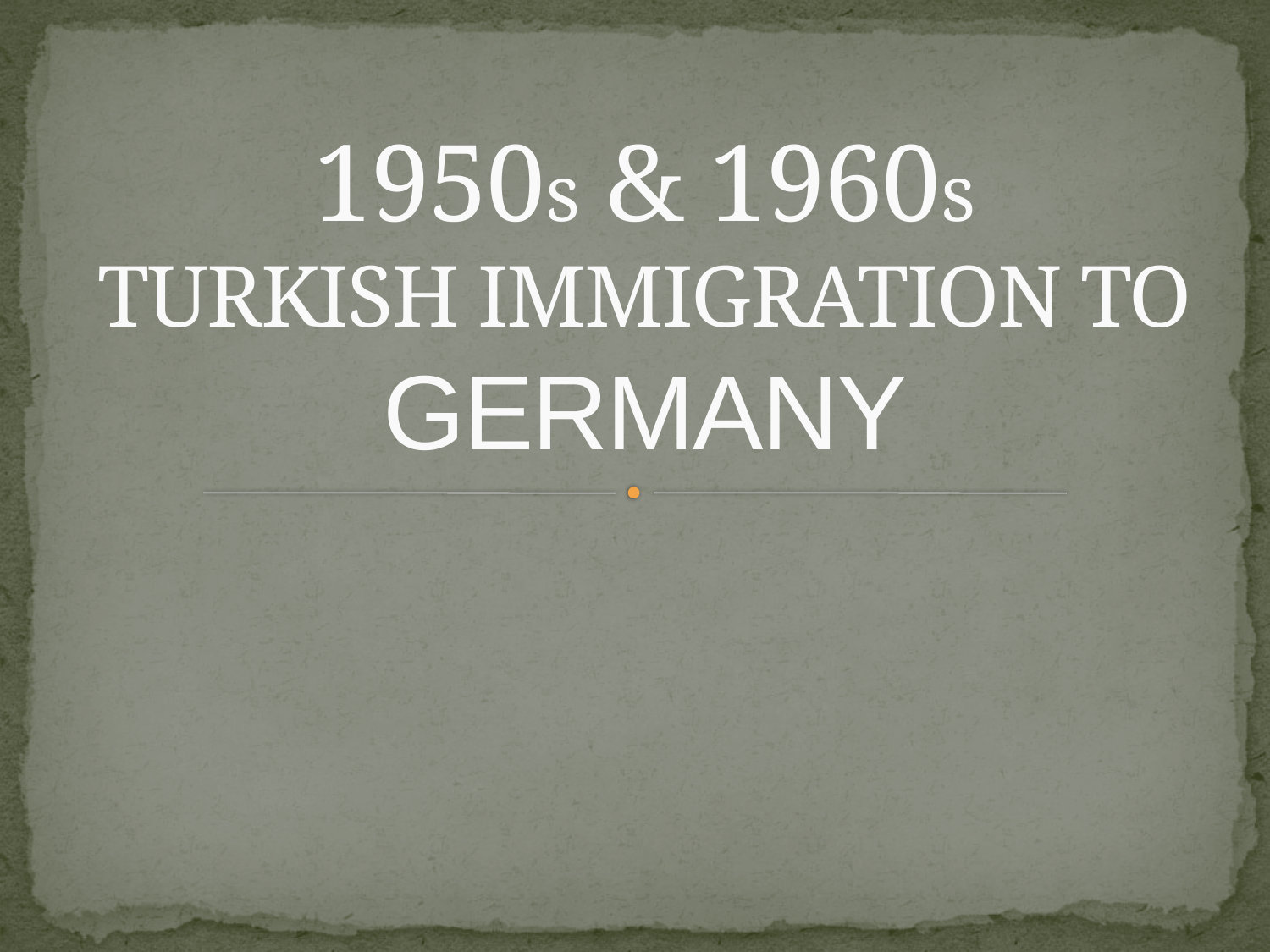

# 1950s & 1960s TURKISH IMMIGRATION TO GERMANY